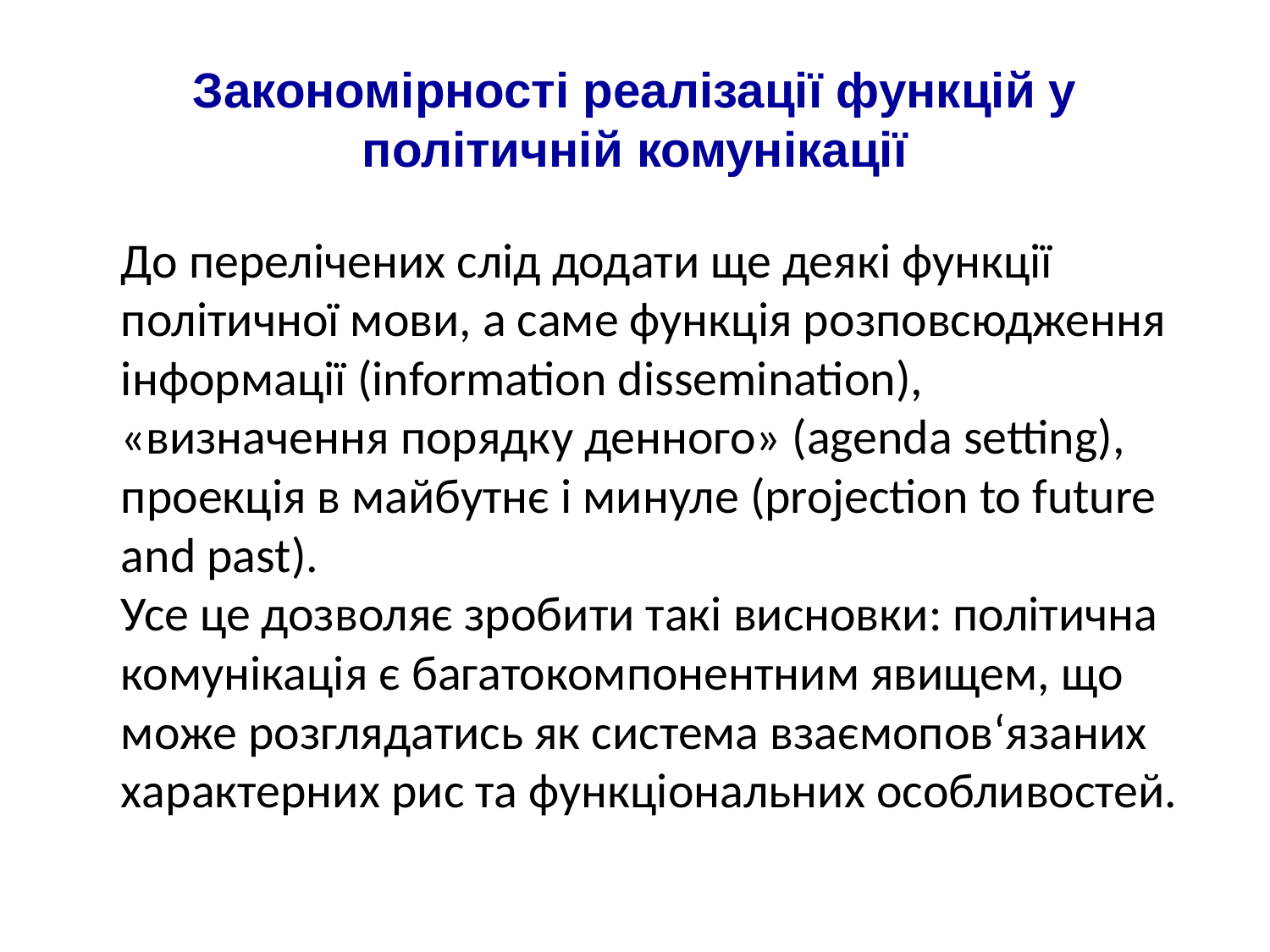

# Закономірності реалізації функцій у політичній комунікації
	До перелічених слід додати ще деякі функції політичної мови, а саме функція розповсюдження інформації (information dissemination), «визначення порядку денного» (agenda setting), проекція в майбутнє і минуле (projection to future and past).
Усе це дозволяє зробити такі висновки: політична комунікація є багатокомпонентним явищем, що може розглядатись як система взаємопов‘язаних характерних рис та функціональних особливостей.